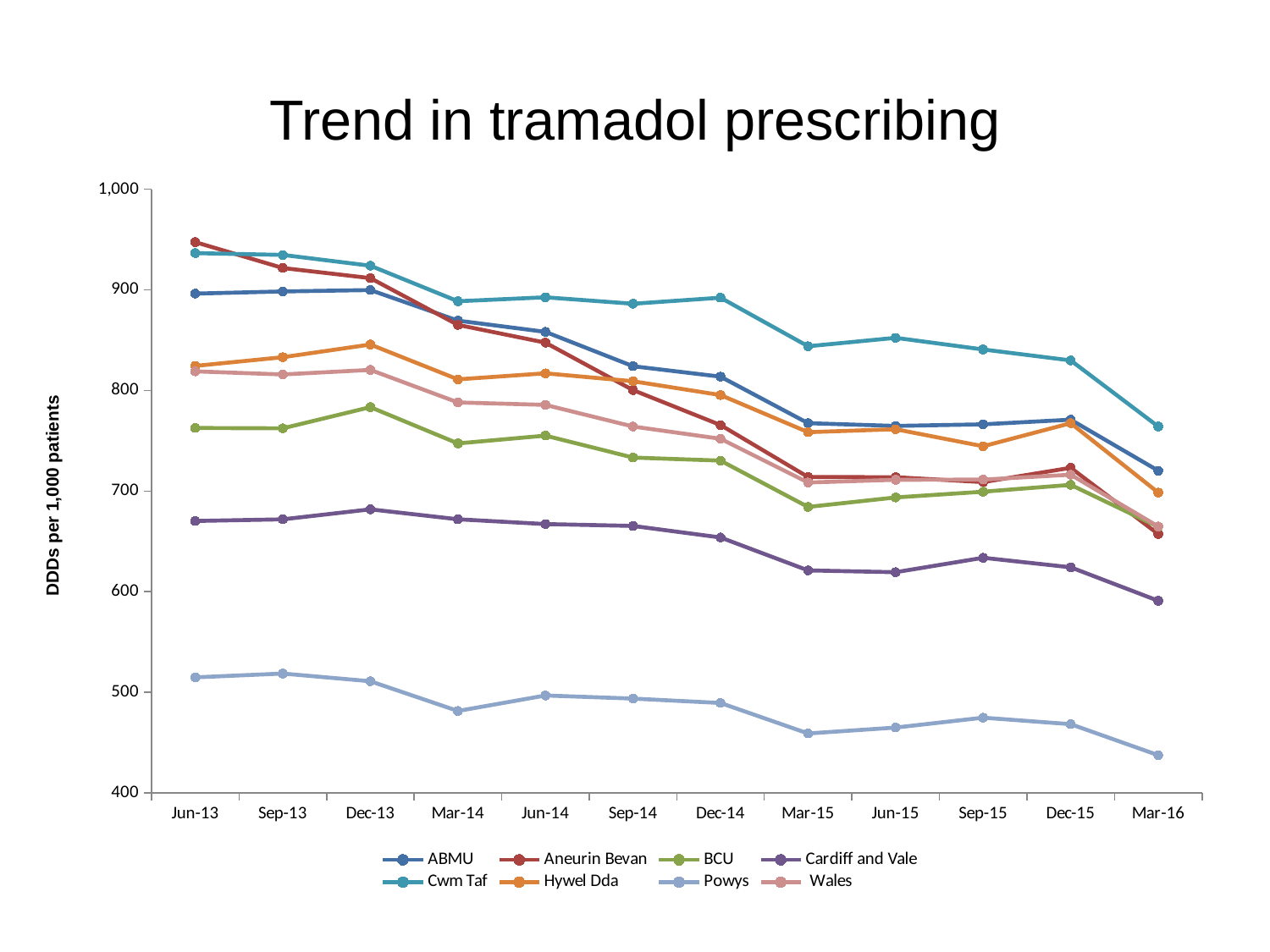

# Trend in tramadol prescribing

### Chart

| Category | ABMU | Aneurin Bevan | BCU | Cardiff and Vale | Cwm Taf | Hywel Dda | Powys |  Wales |
|---|---|---|---|---|---|---|---|---|
| 41426 | 896.3 | 947.47 | 762.69 | 670.19 | 936.55 | 824.41 | 514.7 | 818.97 |
| 41518 | 898.41 | 921.72 | 762.3399999999995 | 671.8499999999988 | 934.76 | 833.02 | 518.47 | 815.87 |
| 41609 | 899.8199999999995 | 911.66 | 783.38 | 681.8 | 924.0 | 845.6700000000005 | 510.8 | 820.41 |
| 41699 | 869.4 | 865.1800000000005 | 747.3499999999988 | 671.88 | 888.66 | 811.01 | 481.24 | 788.06 |
| 41791 | 858.23 | 847.51 | 755.07 | 667.15 | 892.6 | 817.01 | 496.6500000000003 | 785.61 |
| 41883 | 824.08 | 800.3599999999988 | 733.2700000000006 | 665.2800000000005 | 886.22 | 809.15 | 493.58 | 764.13 |
| 41974 | 813.7 | 765.63 | 730.25 | 653.76 | 892.22 | 795.42 | 489.2199999999997 | 751.93 |
| 42064 | 767.43 | 713.9599999999995 | 684.1700000000005 | 621.0499999999994 | 843.92 | 758.49 | 458.88 | 708.48 |
| 42156 | 764.71 | 713.73 | 693.61 | 619.24 | 852.2900000000005 | 761.42 | 464.78 | 711.1700000000005 |
| 42248 | 766.31 | 708.89 | 699.31 | 633.58 | 840.75 | 744.49 | 474.58 | 711.3599999999988 |
| 42339 | 770.9399999999995 | 723.08 | 706.15 | 624.1 | 829.8399999999995 | 767.47 | 468.12 | 716.24 |
| 42430 | 720.1800000000005 | 657.21 | 664.4399999999995 | 590.8399999999995 | 764.14 | 698.42 | 437.2899999999994 | 664.75 |
DDDs per 1,000 patients